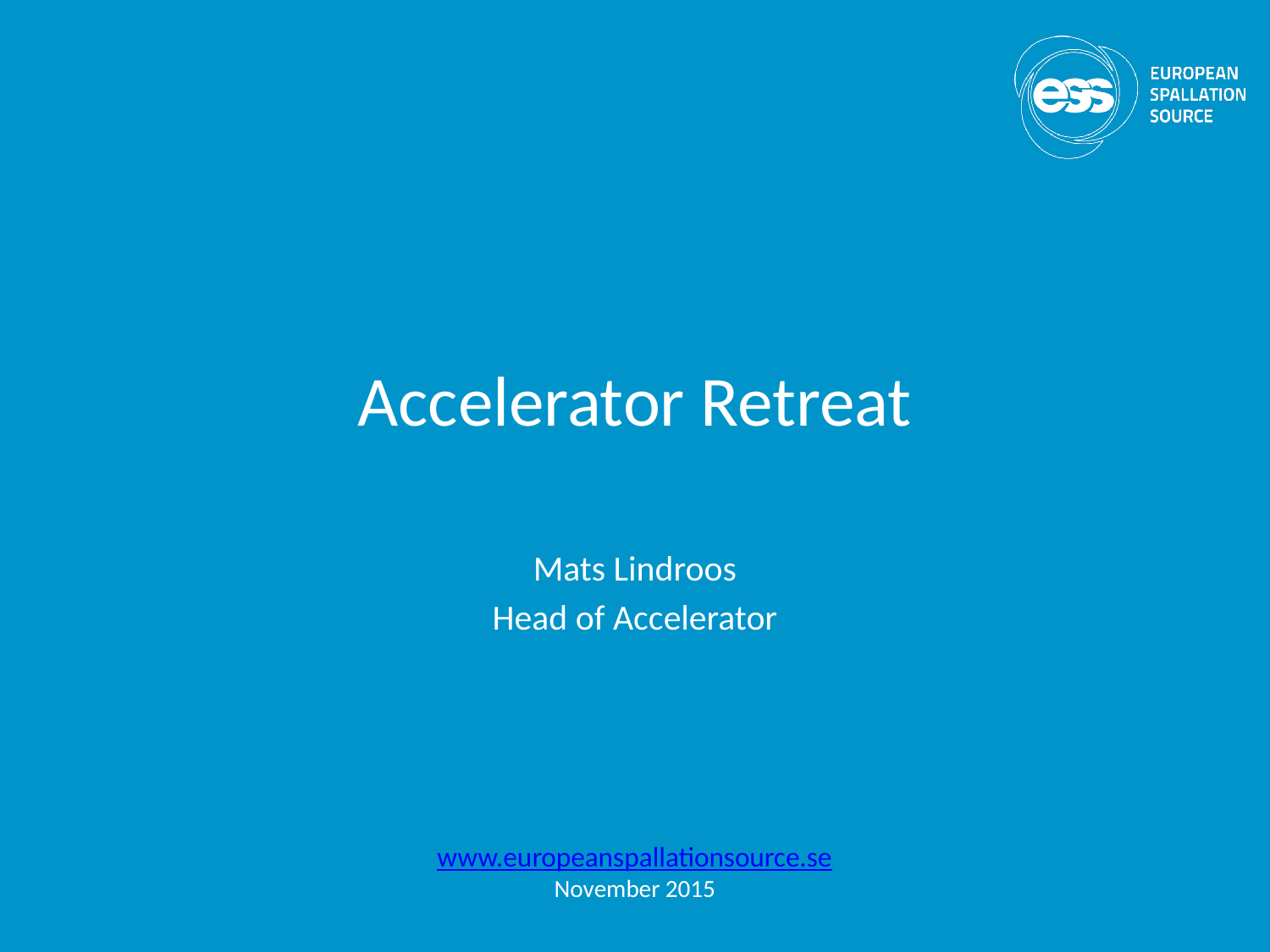

# Accelerator Retreat
Mats Lindroos
Head of Accelerator
www.europeanspallationsource.se
November 2015